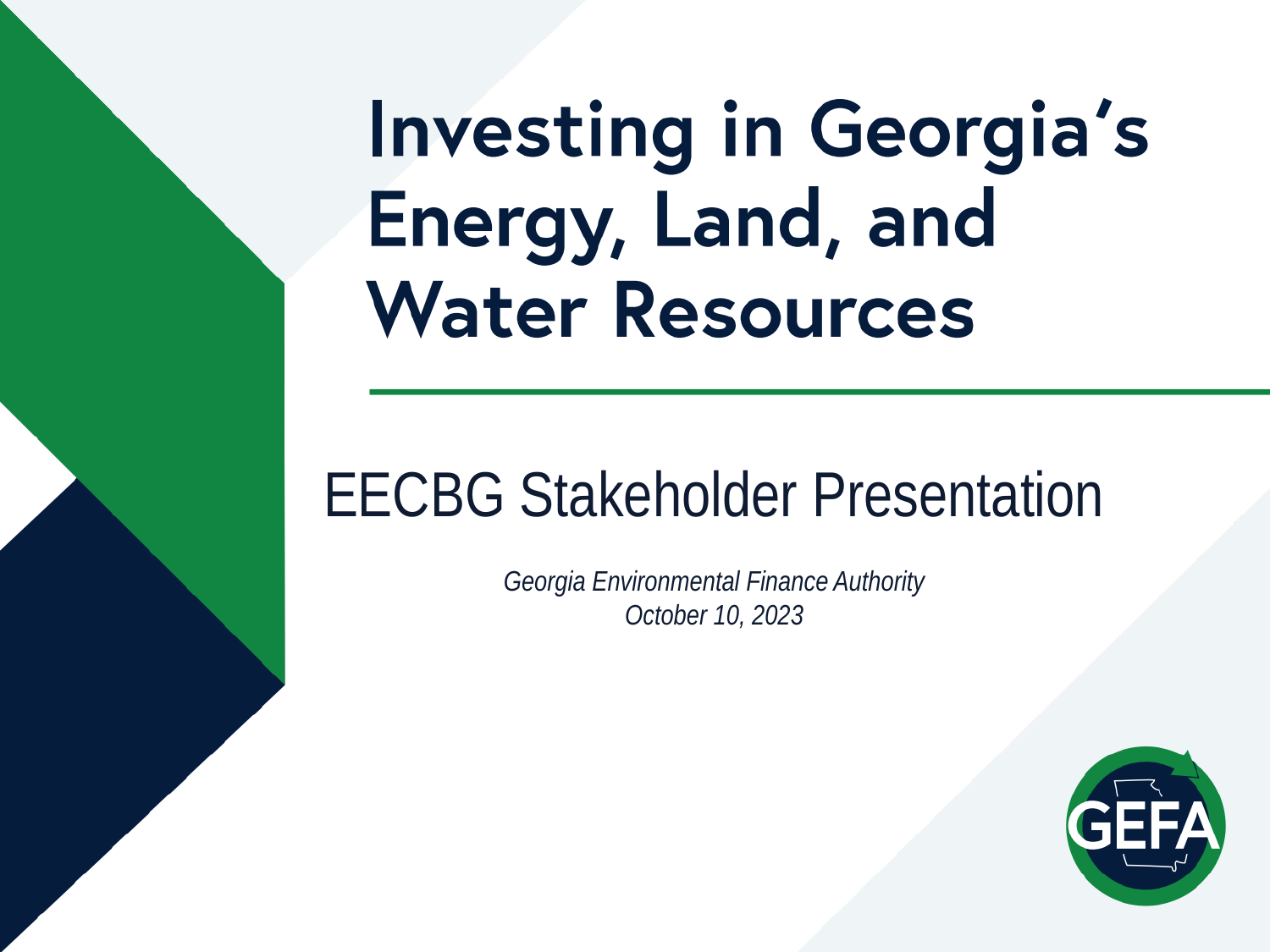

EECBG Stakeholder Presentation

Georgia Environmental Finance Authority
October 10, 2023